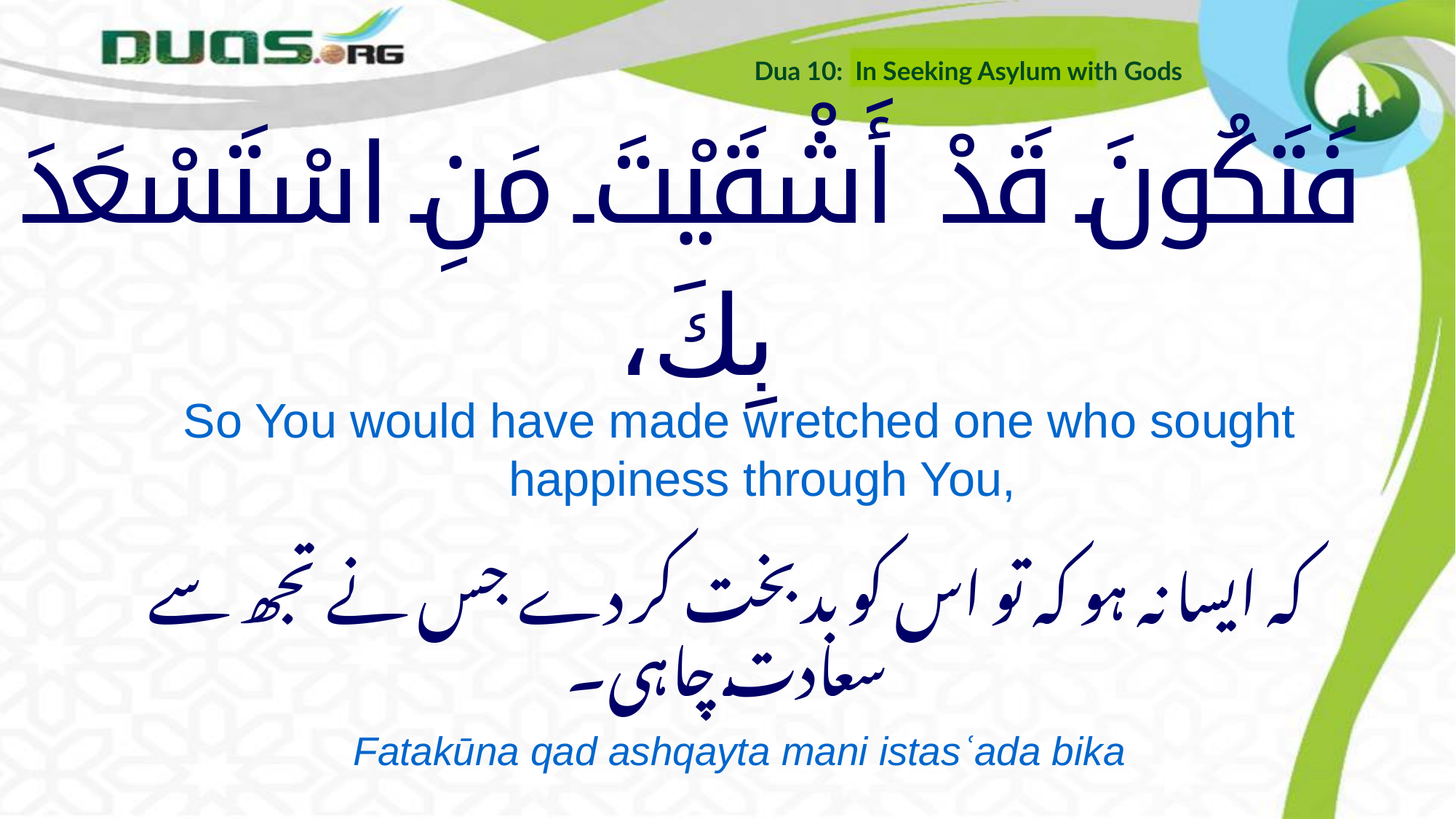

Dua 10:  In Seeking Asylum with Gods
# فَتَكُونَ قَدْ أَشْقَيْتَ مَنِ اسْتَسْعَدَ بِكَ،

So You would have made wretched one who sought happiness through You,

کہ ایسا نہ ہو کہ تو اس کو بدبخت کر دے جس نے تجھ سے سعادت چاہی۔
Fatakūna qad ashqayta mani istasʿada bika